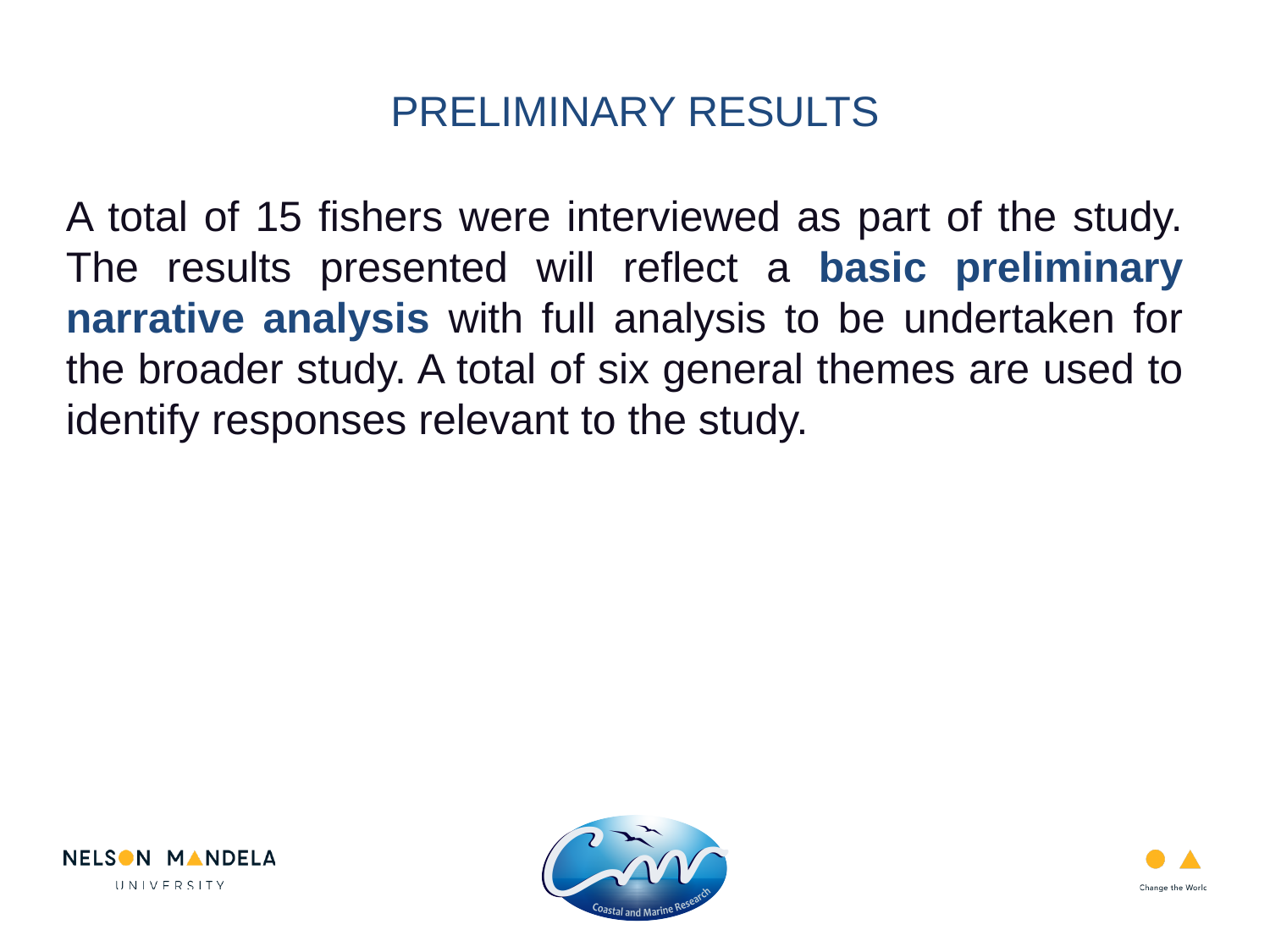

PRELIMINARY RESULTS
A total of 15 fishers were interviewed as part of the study. The results presented will reflect a basic preliminary narrative analysis with full analysis to be undertaken for the broader study. A total of six general themes are used to identify responses relevant to the study.